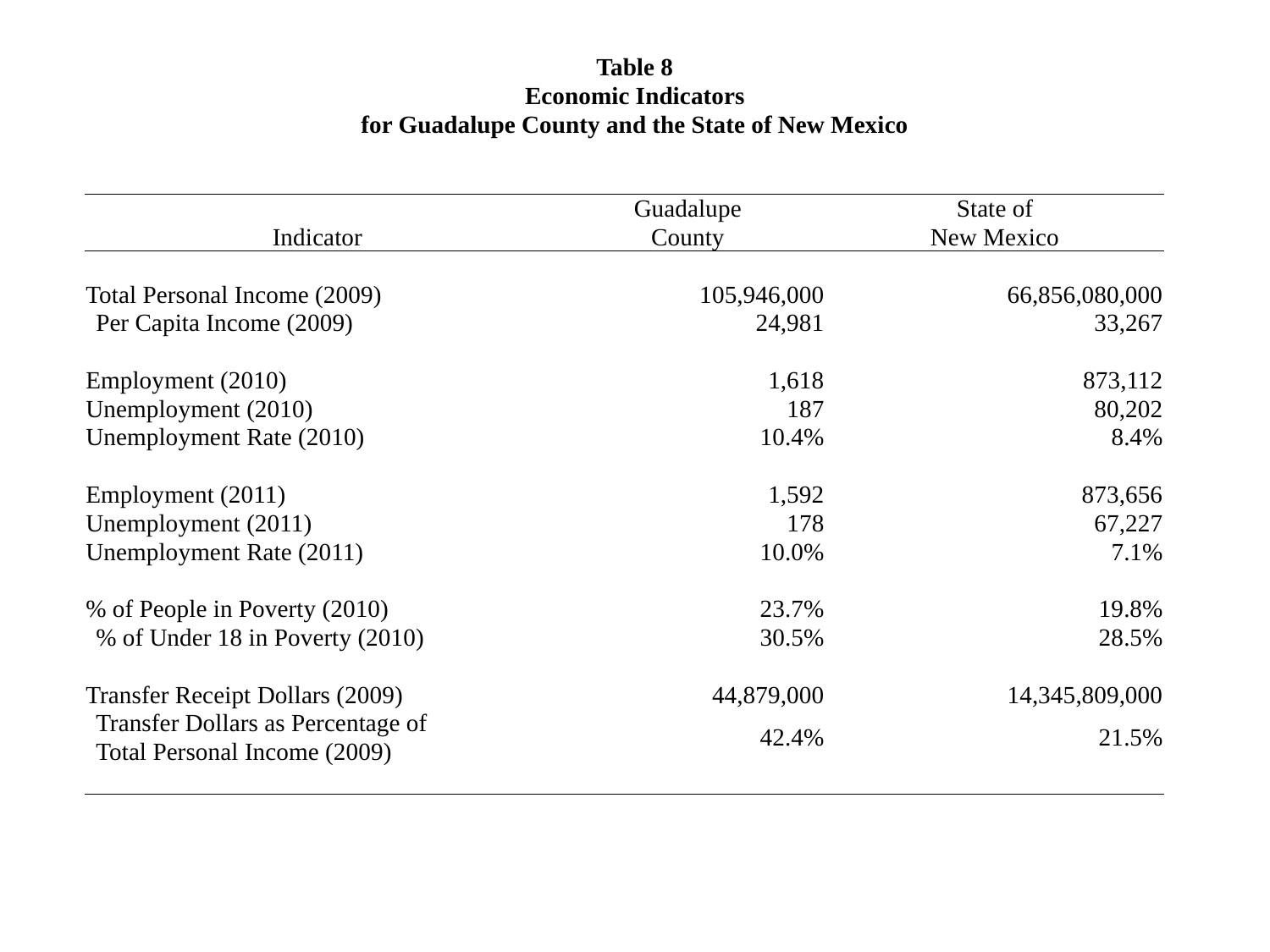

| Table 8 |  |  |  |
| --- | --- | --- | --- |
| Economic Indicators |  |  |  |
| for Guadalupe County and the State of New Mexico |  |  |  |
|  |  |  |  |
|  | Guadalupe | State of |
| --- | --- | --- |
| Indicator | County | New Mexico |
|  |  |  |
| Total Personal Income (2009) | 105,946,000 | 66,856,080,000 |
| Per Capita Income (2009) | 24,981 | 33,267 |
|  |  |  |
| Employment (2010) | 1,618 | 873,112 |
| Unemployment (2010) | 187 | 80,202 |
| Unemployment Rate (2010) | 10.4% | 8.4% |
|  |  |  |
| Employment (2011) | 1,592 | 873,656 |
| Unemployment (2011) | 178 | 67,227 |
| Unemployment Rate (2011) | 10.0% | 7.1% |
|  |  |  |
| % of People in Poverty (2010) | 23.7% | 19.8% |
| % of Under 18 in Poverty (2010) | 30.5% | 28.5% |
|  |  |  |
| Transfer Receipt Dollars (2009) | 44,879,000 | 14,345,809,000 |
| Transfer Dollars as Percentage of | 42.4% | 21.5% |
| Total Personal Income (2009) |  |  |
|  |  |  |